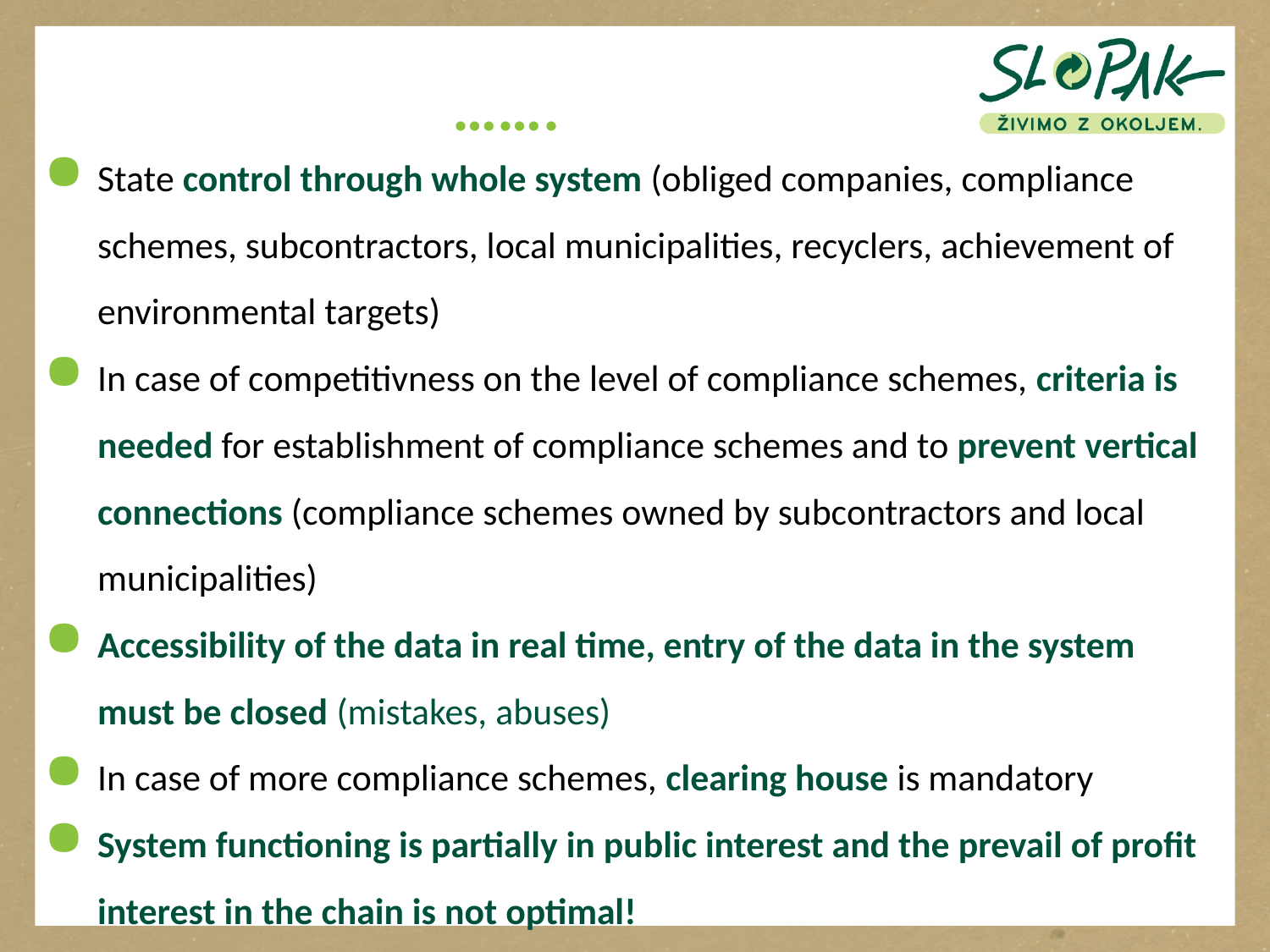

# …….
State control through whole system (obliged companies, compliance schemes, subcontractors, local municipalities, recyclers, achievement of environmental targets)
In case of competitivness on the level of compliance schemes, criteria is needed for establishment of compliance schemes and to prevent vertical connections (compliance schemes owned by subcontractors and local municipalities)
Accessibility of the data in real time, entry of the data in the system must be closed (mistakes, abuses)
In case of more compliance schemes, clearing house is mandatory
System functioning is partially in public interest and the prevail of profit interest in the chain is not optimal!